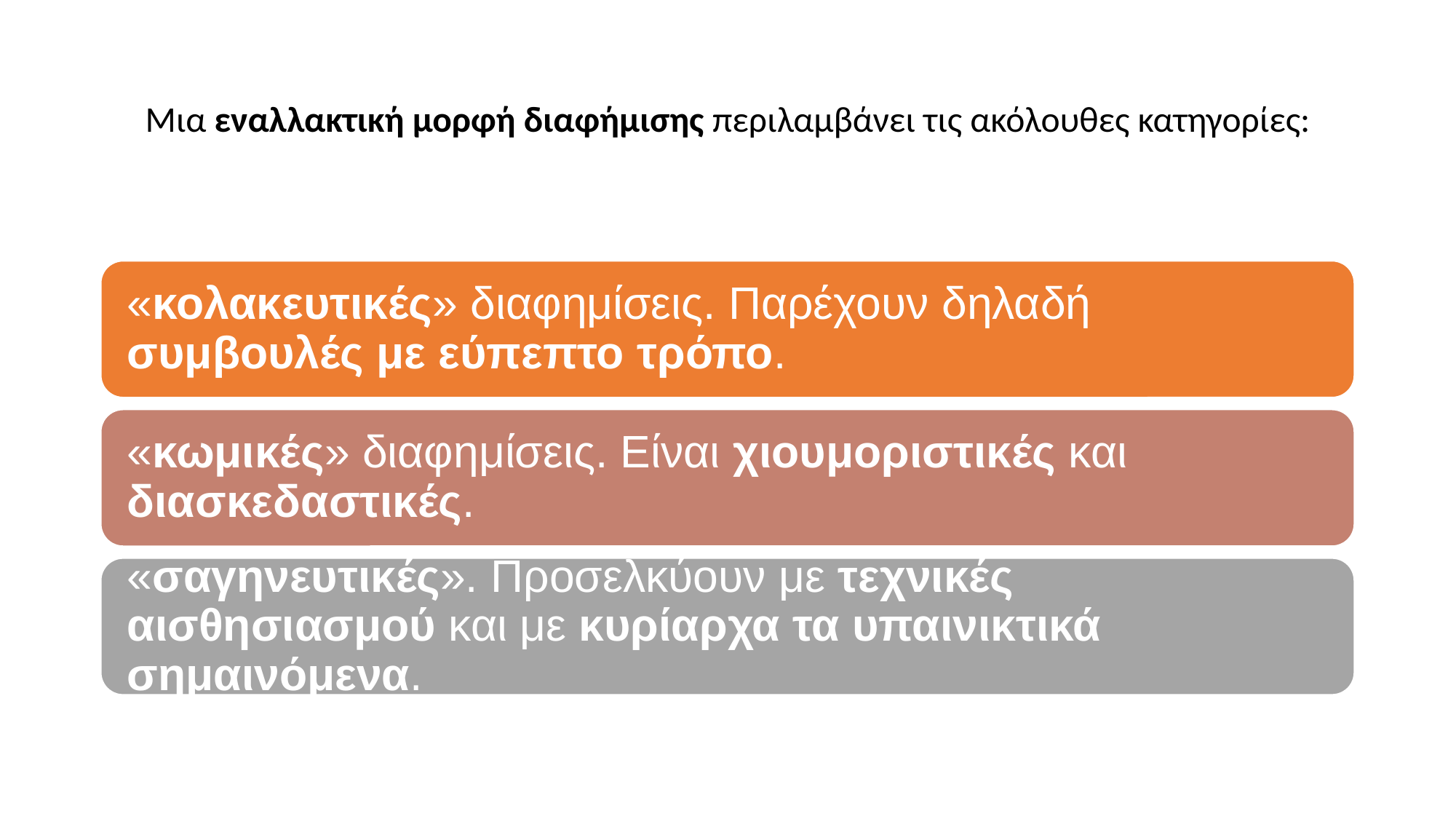

# Μια εναλλακτική μορφή διαφήμισης περιλαμβάνει τις ακόλουθες κατηγορίες:
«κολακευτικές» διαφημίσεις. Παρέχουν δηλαδή συμβουλές με εύπεπτο τρόπο.
«κωμικές» διαφημίσεις. Είναι χιουμοριστικές και διασκεδαστικές.
«σαγηνευτικές». Προσελκύουν με τεχνικές αισθησιασμού και με κυρίαρχα τα υπαινικτικά σημαινόμενα.